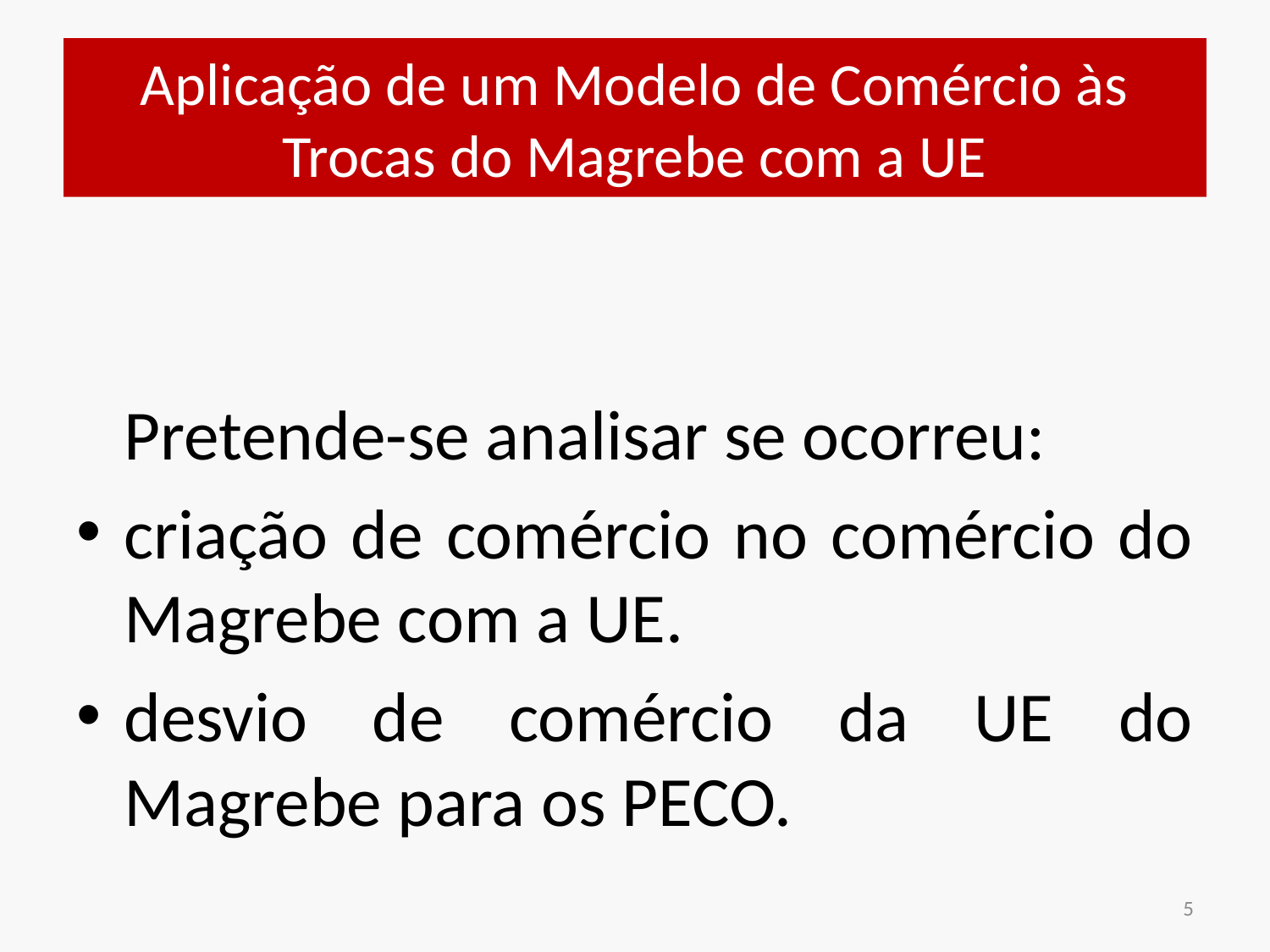

# Aplicação de um Modelo de Comércio às Trocas do Magrebe com a UE

   Pretende-se analisar se ocorreu:
criação de comércio no comércio do Magrebe com a UE.
desvio de comércio da UE do Magrebe para os PECO.
5